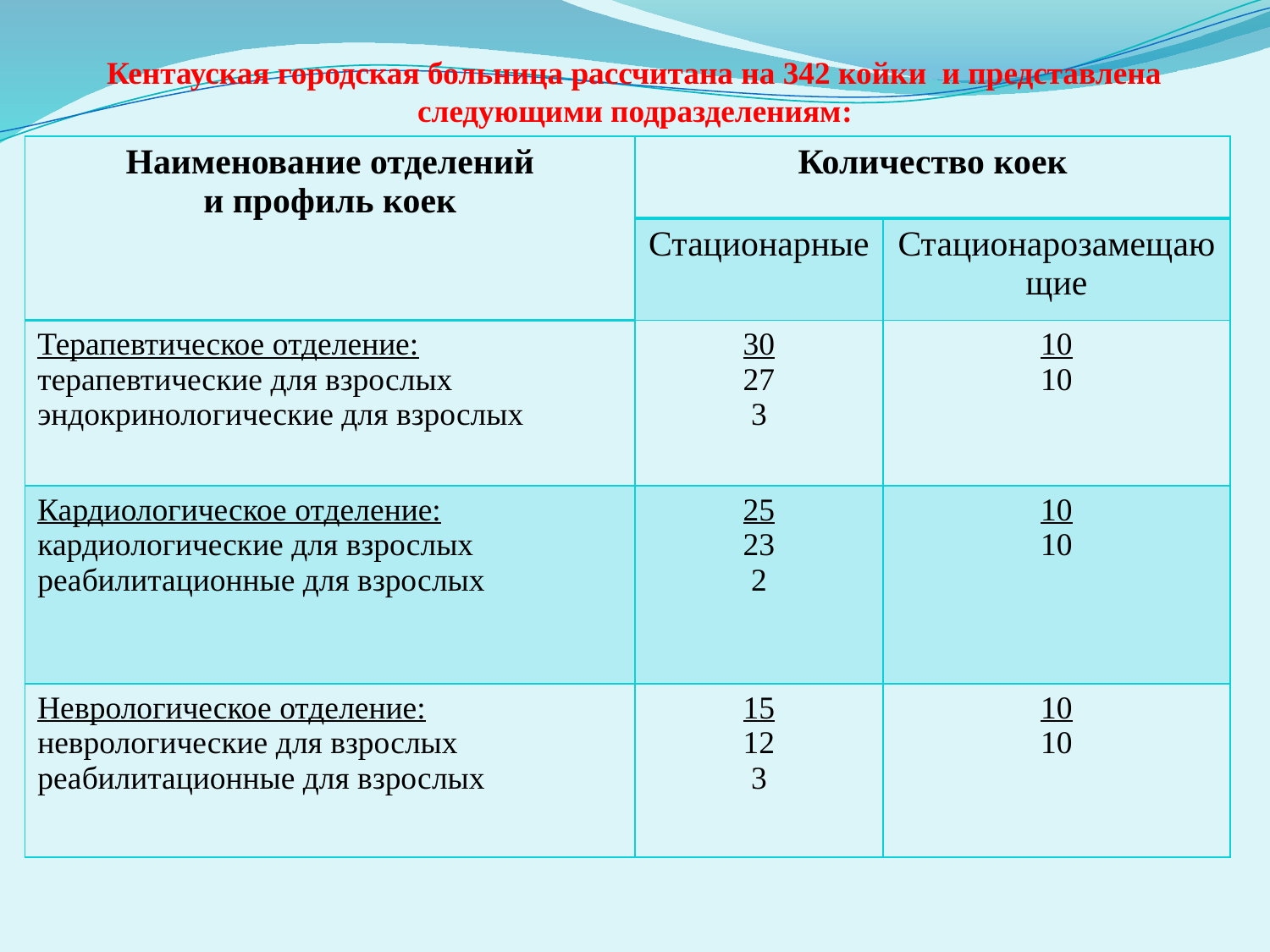

# Кентауская городская больница рассчитана на 342 койки  и представлена следующими подразделениям:
| Наименование отделений и профиль коек | Количество коек |  |
| --- | --- | --- |
|  | Стационарные | Стационарозамещающие |
| Терапевтическое отделение: терапевтические для взрослых эндокринологические для взрослых | 30 27 3 | 10 10 |
| Кардиологическое отделение: кардиологические для взрослых реабилитационные для взрослых | 25 23 2 | 10 10 |
| Неврологическое отделение: неврологические для взрослых реабилитационные для взрослых | 15 12 3 | 10 10 |